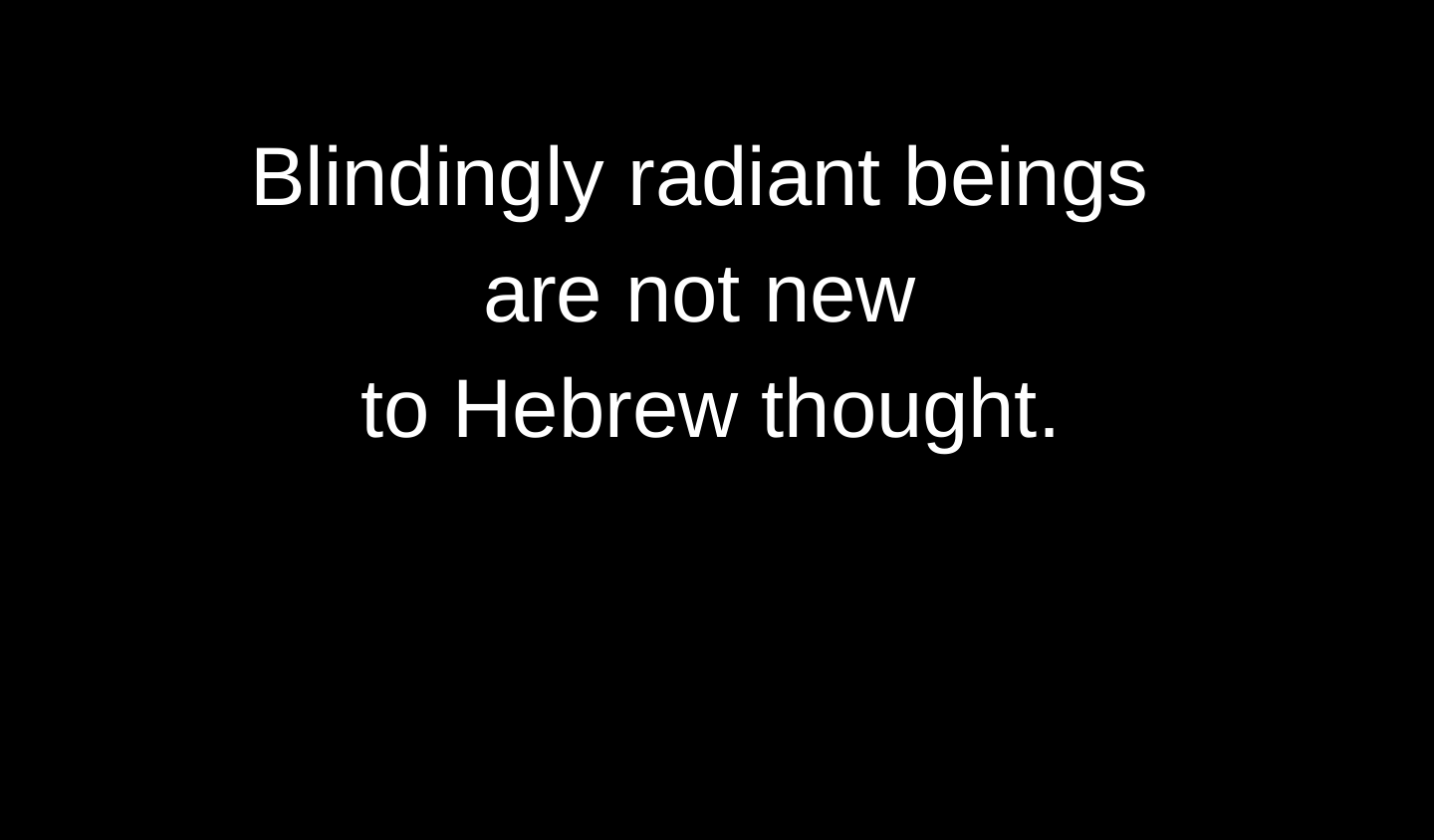

Blindingly radiant beings
are not new
to Hebrew thought.